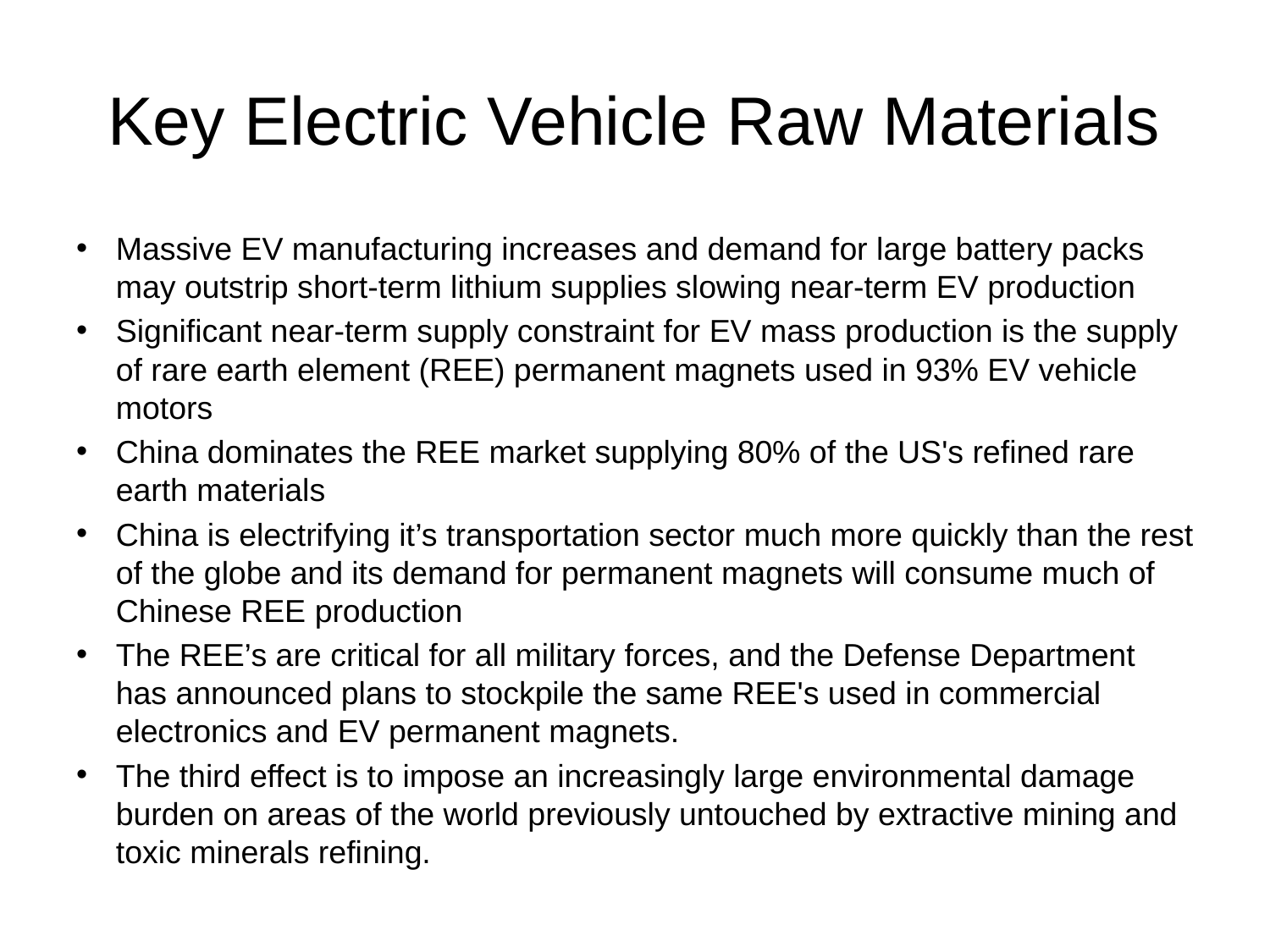

# Key Electric Vehicle Raw Materials
Massive EV manufacturing increases and demand for large battery packs may outstrip short-term lithium supplies slowing near-term EV production
Significant near-term supply constraint for EV mass production is the supply of rare earth element (REE) permanent magnets used in 93% EV vehicle motors
China dominates the REE market supplying 80% of the US's refined rare earth materials
China is electrifying it’s transportation sector much more quickly than the rest of the globe and its demand for permanent magnets will consume much of Chinese REE production
The REE’s are critical for all military forces, and the Defense Department has announced plans to stockpile the same REE's used in commercial electronics and EV permanent magnets.
The third effect is to impose an increasingly large environmental damage burden on areas of the world previously untouched by extractive mining and toxic minerals refining.